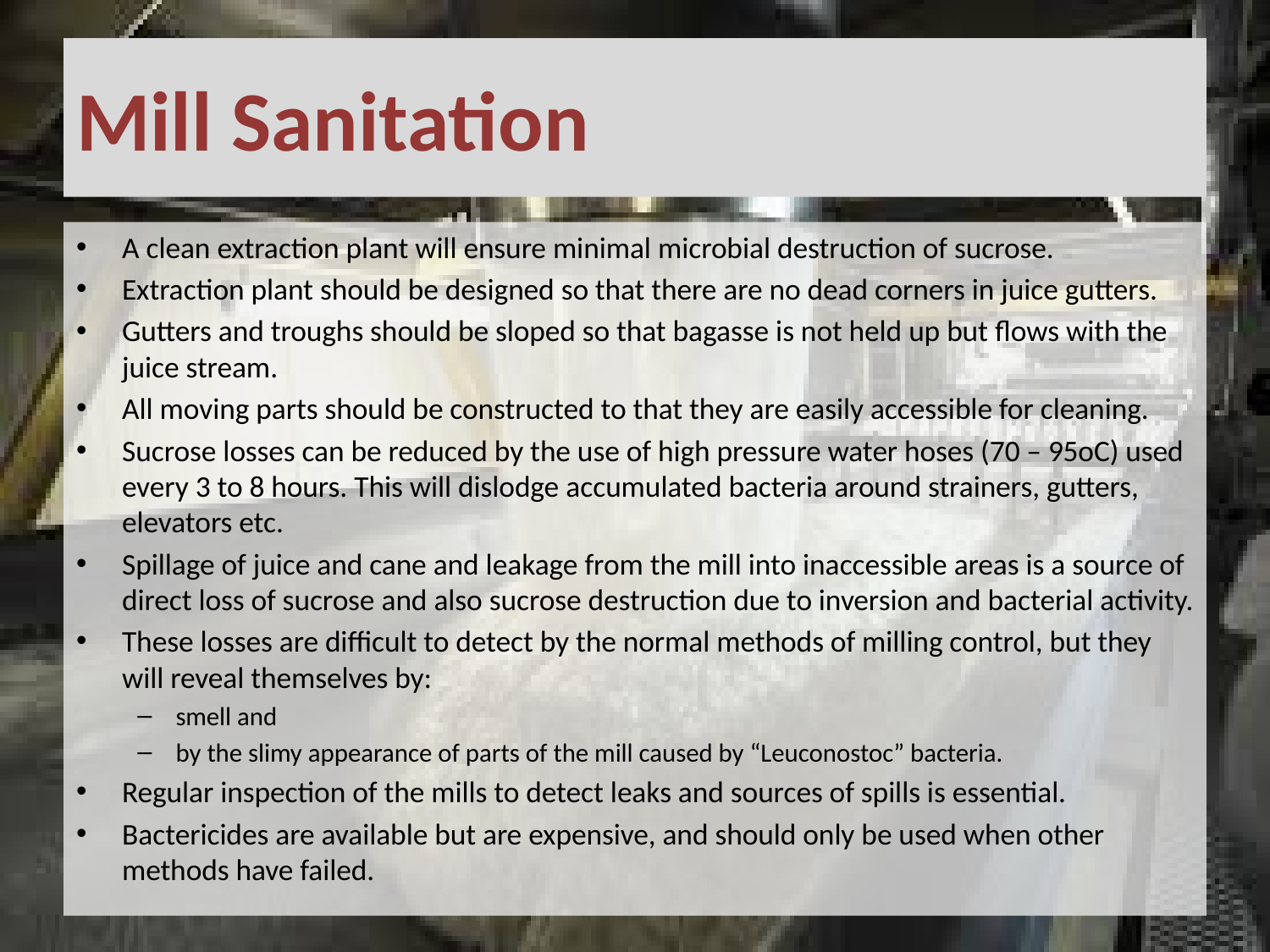

# Mill Sanitation
A clean extraction plant will ensure minimal microbial destruction of sucrose.
Extraction plant should be designed so that there are no dead corners in juice gutters.
Gutters and troughs should be sloped so that bagasse is not held up but flows with the juice stream.
All moving parts should be constructed to that they are easily accessible for cleaning.
Sucrose losses can be reduced by the use of high pressure water hoses (70 – 95oC) used every 3 to 8 hours. This will dislodge accumulated bacteria around strainers, gutters, elevators etc.
Spillage of juice and cane and leakage from the mill into inaccessible areas is a source of direct loss of sucrose and also sucrose destruction due to inversion and bacterial activity.
These losses are difficult to detect by the normal methods of milling control, but they will reveal themselves by:
smell and
by the slimy appearance of parts of the mill caused by “Leuconostoc” bacteria.
Regular inspection of the mills to detect leaks and sources of spills is essential.
Bactericides are available but are expensive, and should only be used when other methods have failed.